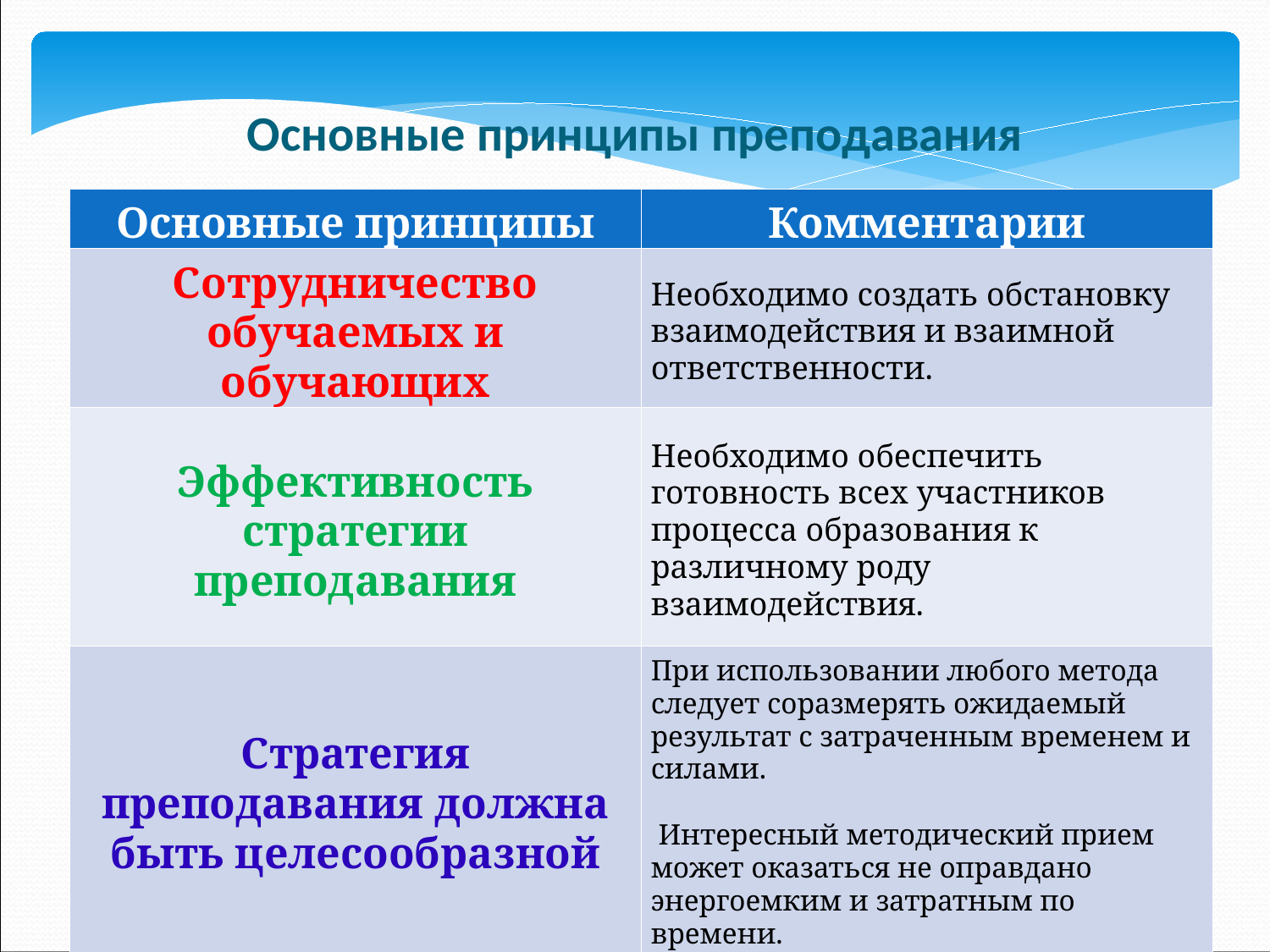

Основные принципы преподавания
| Основные принципы | Комментарии |
| --- | --- |
| Сотрудничество обучаемых и обучающих | Необходимо создать обстановку взаимодействия и взаимной ответственности. |
| Эффективность стратегии преподавания | Необходимо обеспечить готовность всех участников процесса образования к различному роду взаимодействия. |
| Стратегия преподавания должна быть целесообразной | При использовании любого метода следует соразмерять ожидаемый результат с затраченным временем и силами. Интересный методический прием может оказаться не оправдано энергоемким и затратным по времени. |